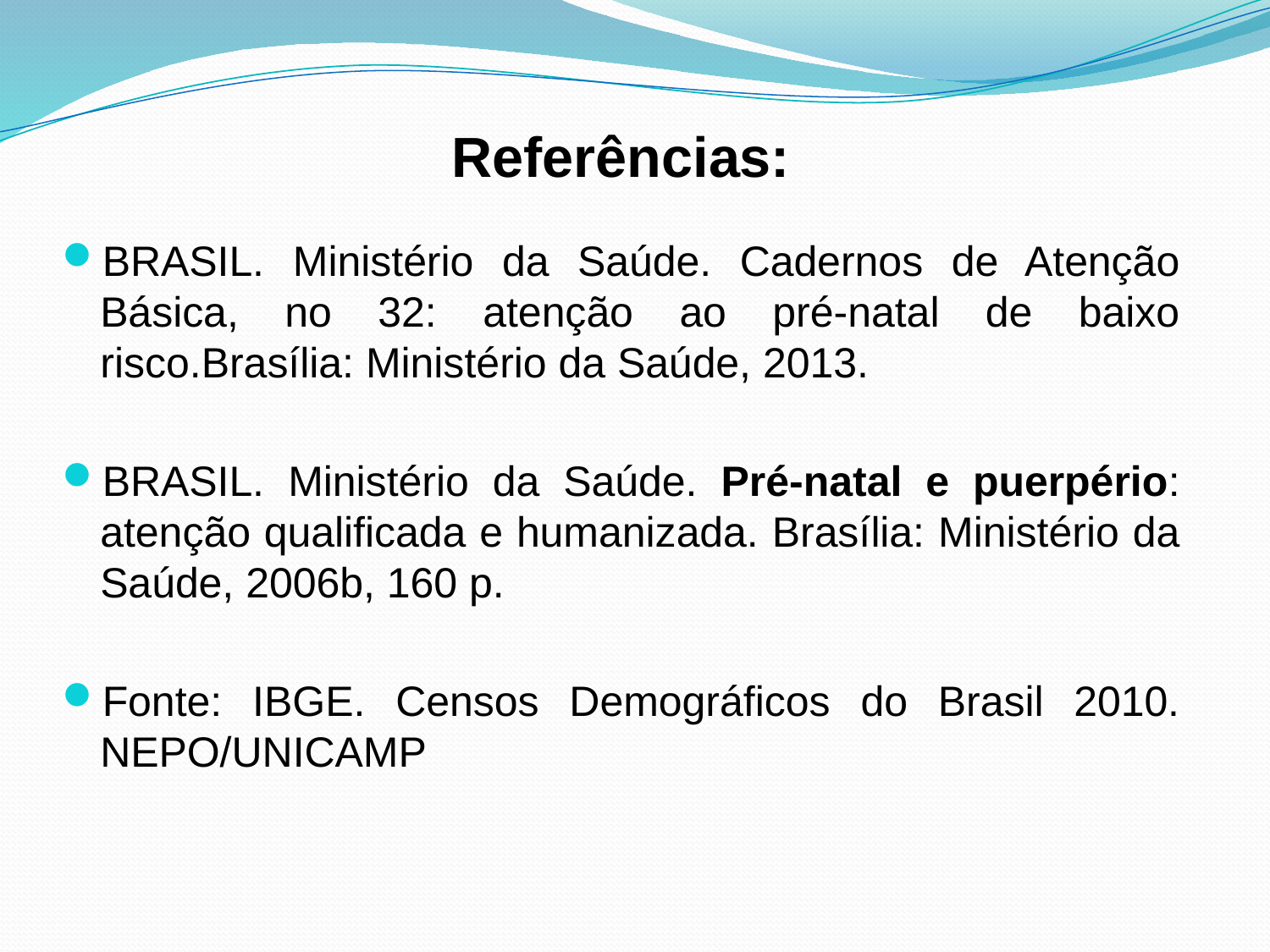

# Referências:
BRASIL. Ministério da Saúde. Cadernos de Atenção Básica, no 32: atenção ao pré-natal de baixo risco.Brasília: Ministério da Saúde, 2013.

BRASIL. Ministério da Saúde. Pré-natal e puerpério: atenção qualificada e humanizada. Brasília: Ministério da Saúde, 2006b, 160 p.

Fonte: IBGE. Censos Demográficos do Brasil 2010. NEPO/UNICAMP